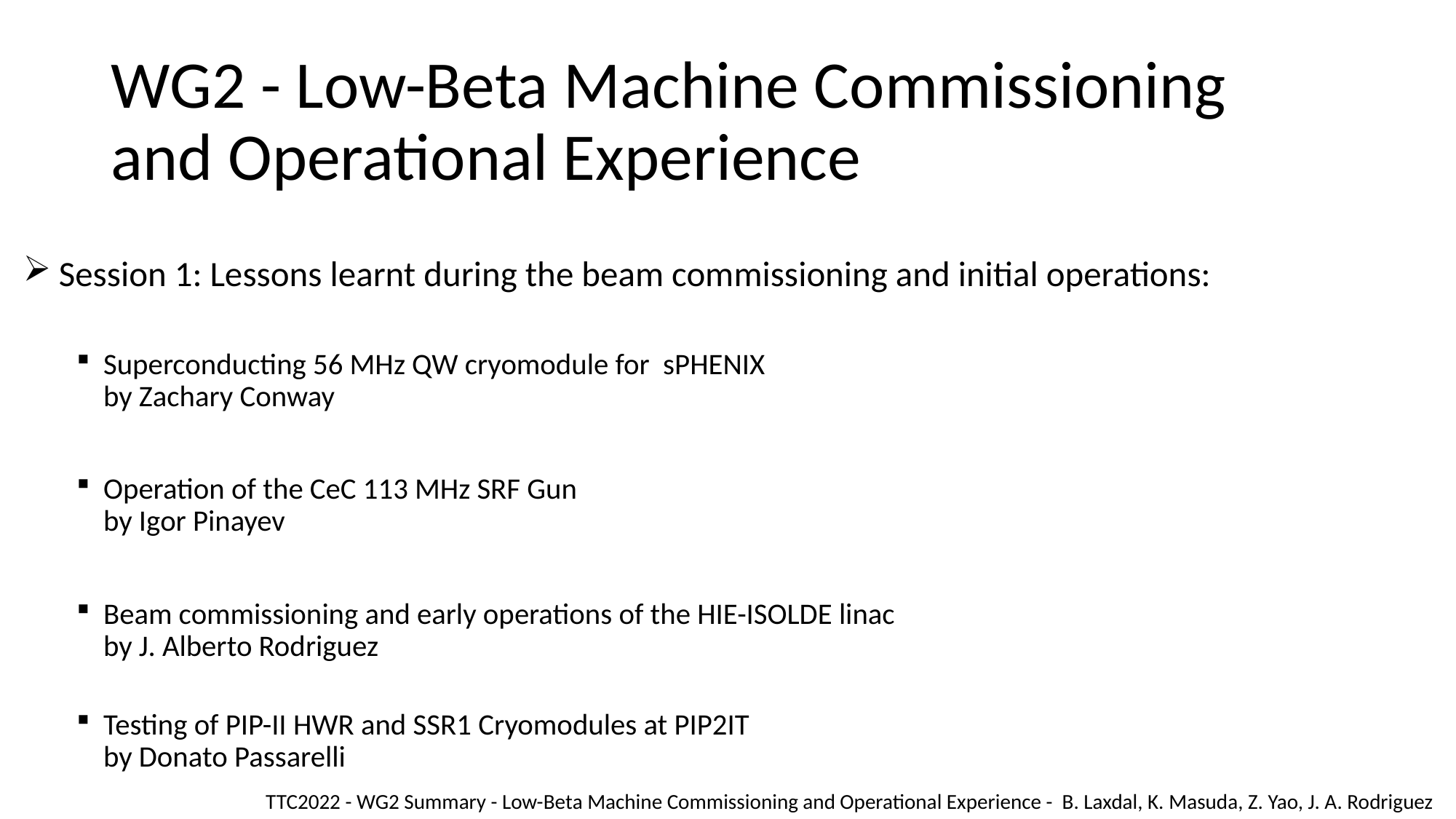

# WG2 - Low-Beta Machine Commissioning and Operational Experience
 Session 1: Lessons learnt during the beam commissioning and initial operations:

Superconducting 56 MHz QW cryomodule for  sPHENIX
by Zachary Conway

Operation of the CeC 113 MHz SRF Gun
by Igor Pinayev

Beam commissioning and early operations of the HIE-ISOLDE linac
by J. Alberto Rodriguez

Testing of PIP-II HWR and SSR1 Cryomodules at PIP2IT
by Donato Passarelli
TTC2022 - WG2 Summary - Low-Beta Machine Commissioning and Operational Experience -  B. Laxdal, K. Masuda, Z. Yao, J. A. Rodriguez